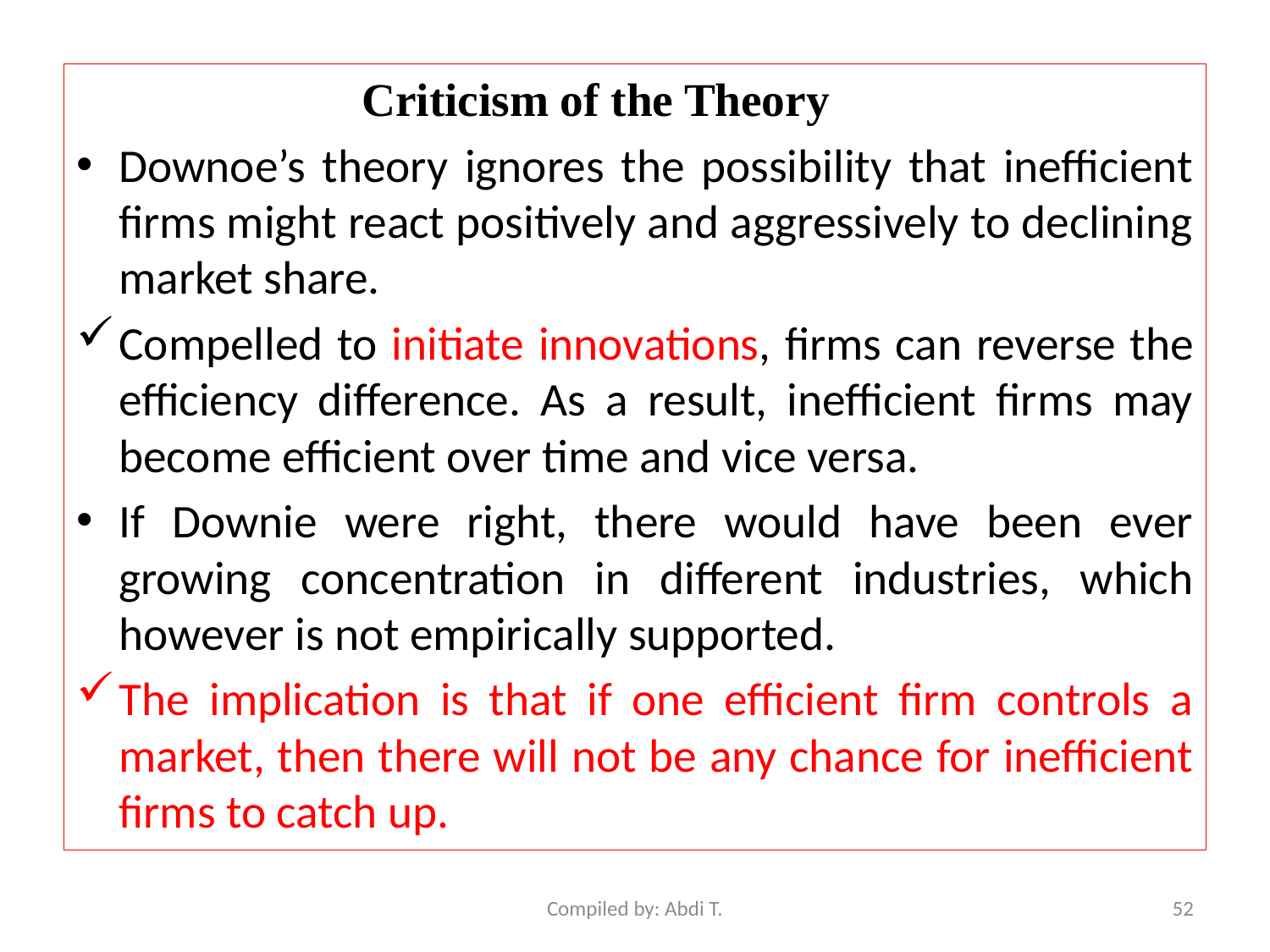

Criticism of the Theory
Downoe’s theory ignores the possibility that inefficient firms might react positively and aggressively to declining market share.
Compelled to initiate innovations, firms can reverse the efficiency difference. As a result, inefficient firms may become efficient over time and vice versa.
If Downie were right, there would have been ever growing concentration in different industries, which however is not empirically supported.
The implication is that if one efficient firm controls a market, then there will not be any chance for inefficient firms to catch up.
Compiled by: Abdi T.
52